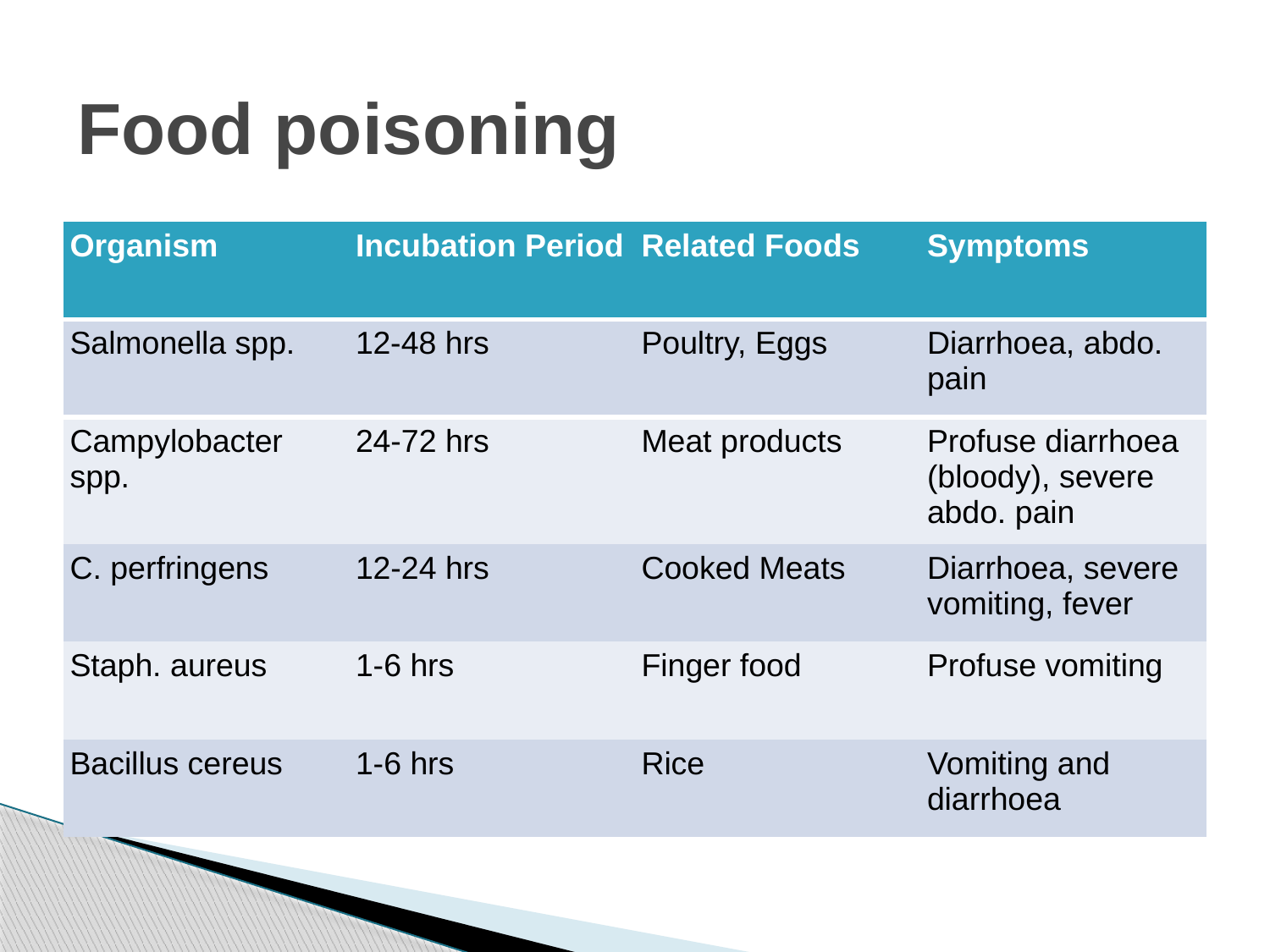

# Food poisoning
| Organism | Incubation Period | Related Foods | Symptoms |
| --- | --- | --- | --- |
| Salmonella spp. | 12-48 hrs | Poultry, Eggs | Diarrhoea, abdo. pain |
| Campylobacter spp. | 24-72 hrs | Meat products | Profuse diarrhoea (bloody), severe abdo. pain |
| C. perfringens | 12-24 hrs | Cooked Meats | Diarrhoea, severe vomiting, fever |
| Staph. aureus | 1-6 hrs | Finger food | Profuse vomiting |
| Bacillus cereus | 1-6 hrs | Rice | Vomiting and diarrhoea |